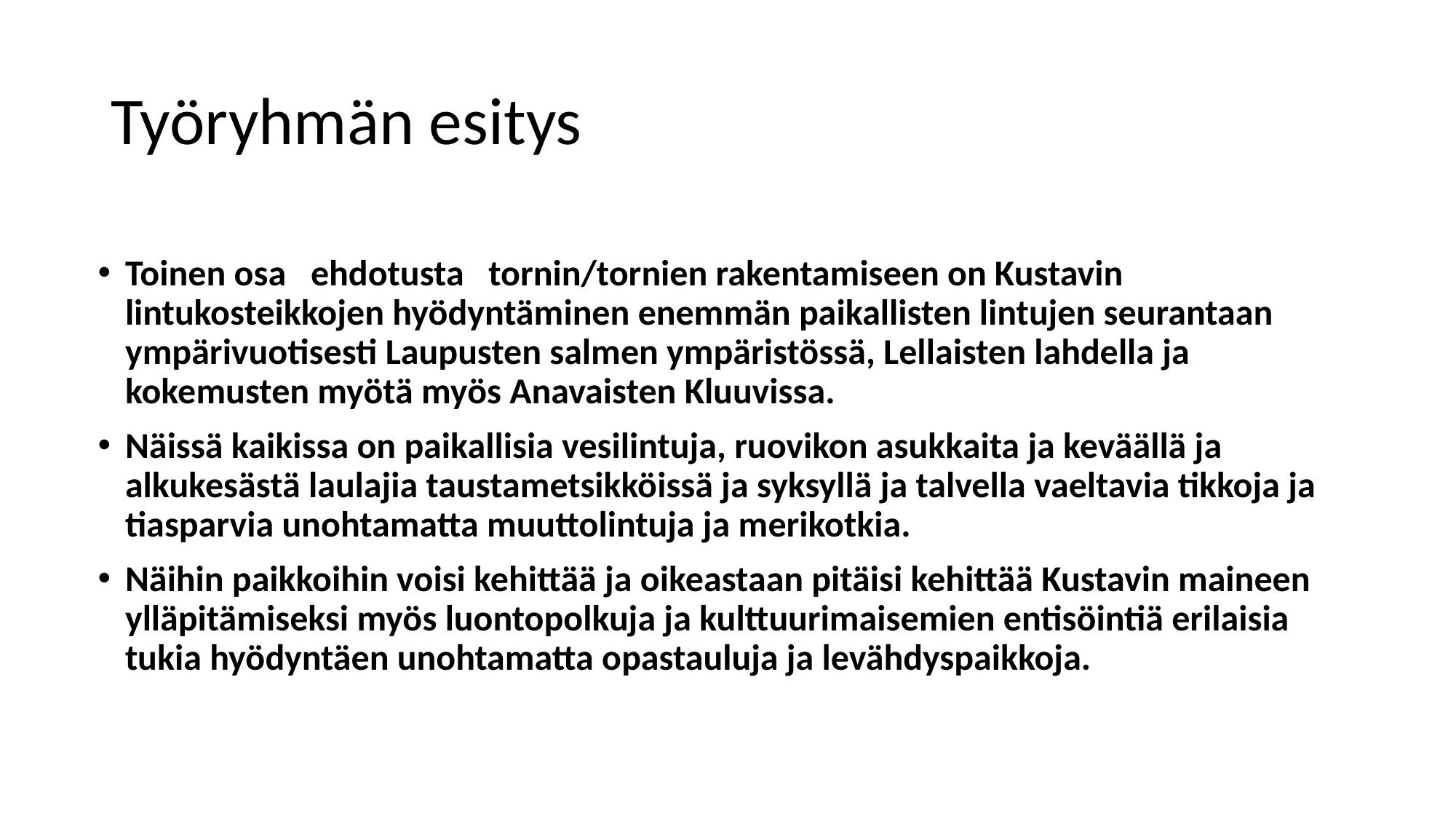

# Työryhmän esitys
Toinen osa   ehdotusta   tornin/tornien rakentamiseen on Kustavin lintukosteikkojen hyödyntäminen enemmän paikallisten lintujen seurantaan ympärivuotisesti Laupusten salmen ympäristössä, Lellaisten lahdella ja kokemusten myötä myös Anavaisten Kluuvissa.
Näissä kaikissa on paikallisia vesilintuja, ruovikon asukkaita ja keväällä ja alkukesästä laulajia taustametsikköissä ja syksyllä ja talvella vaeltavia tikkoja ja tiasparvia unohtamatta muuttolintuja ja merikotkia.
Näihin paikkoihin voisi kehittää ja oikeastaan pitäisi kehittää Kustavin maineen ylläpitämiseksi myös luontopolkuja ja kulttuurimaisemien entisöintiä erilaisia tukia hyödyntäen unohtamatta opastauluja ja levähdyspaikkoja.